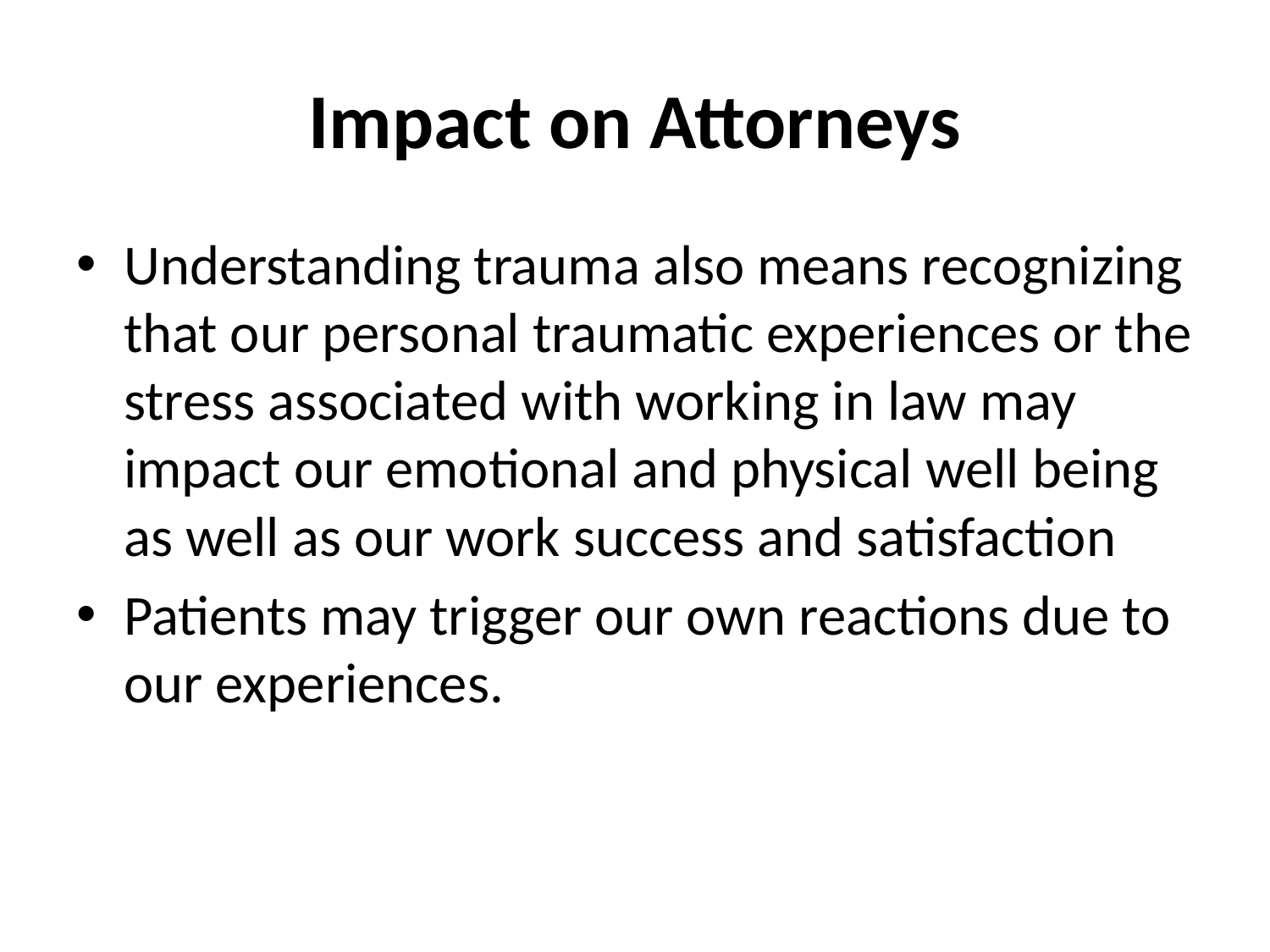

# Impact on Attorneys
Understanding trauma also means recognizing that our personal traumatic experiences or the stress associated with working in law may impact our emotional and physical well being as well as our work success and satisfaction
Patients may trigger our own reactions due to our experiences.